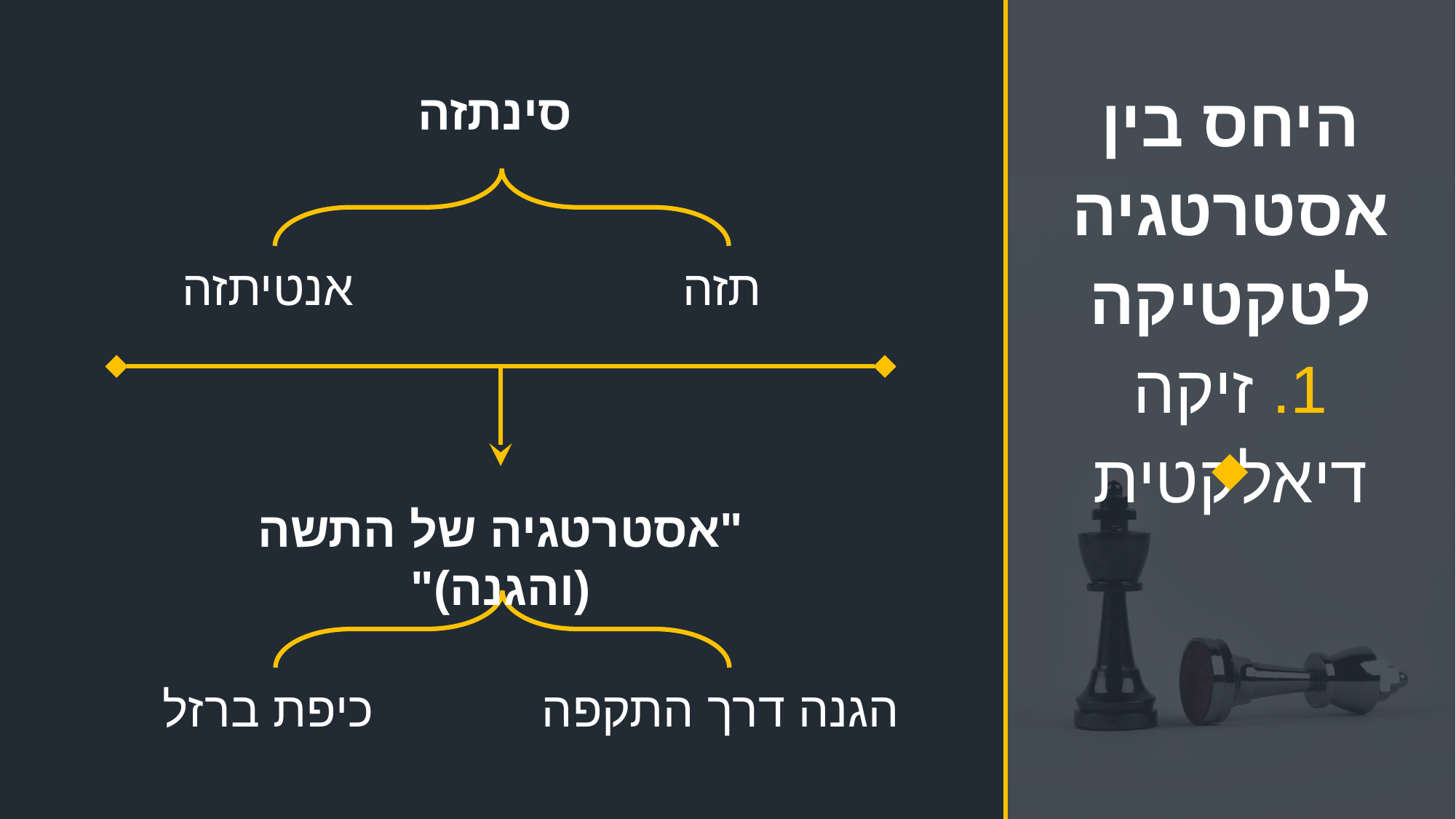

# היחס בין אסטרטגיה לטקטיקה 1. זיקה דיאלקטית
 סינתזה
 אנטיתזה
 תזה

"אסטרטגיה של התשה (והגנה)"
 כיפת ברזל
 הגנה דרך התקפה